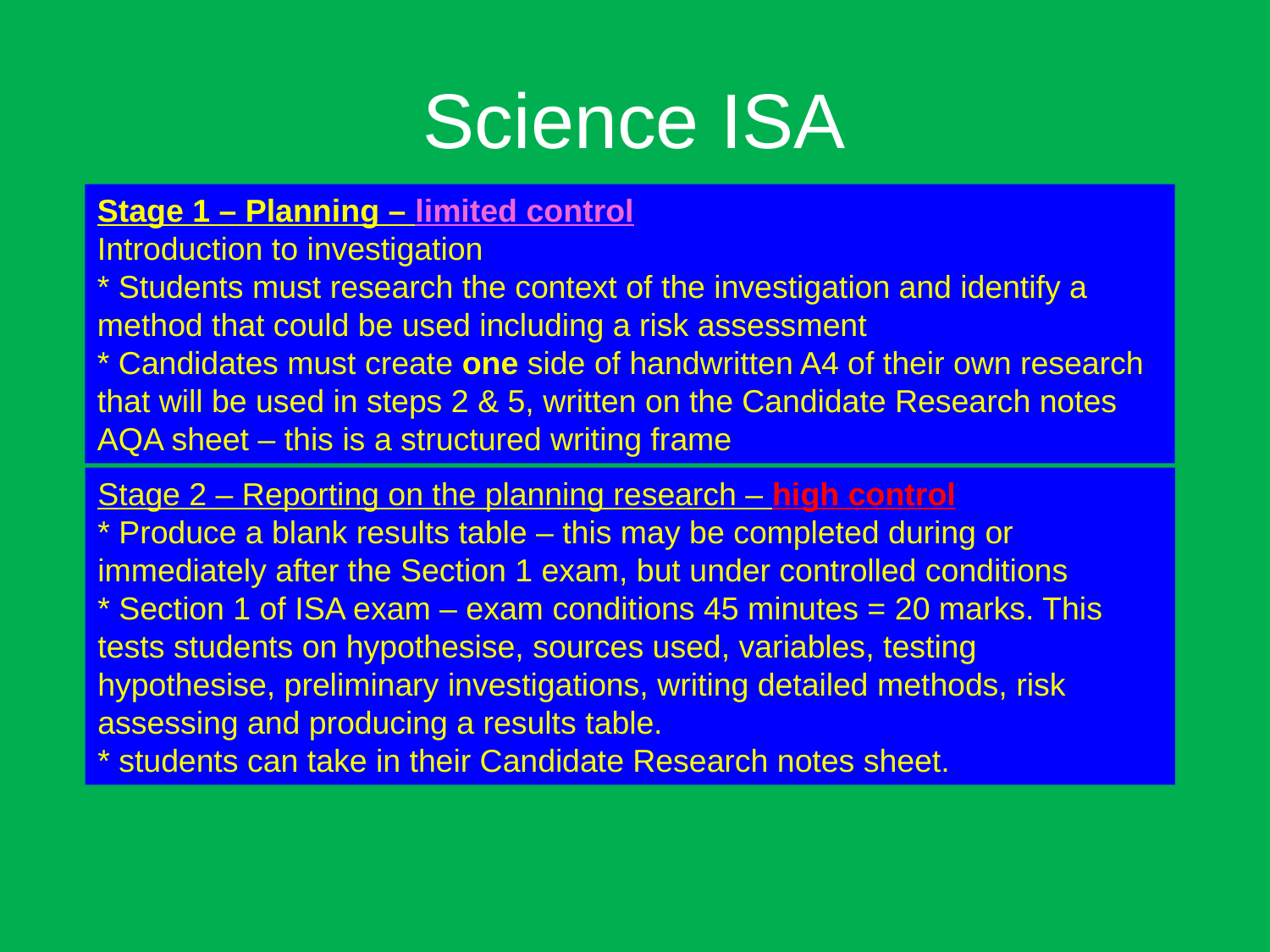

# Science ISA
Stage 1 – Planning – limited control
Introduction to investigation
* Students must research the context of the investigation and identify a method that could be used including a risk assessment
* Candidates must create one side of handwritten A4 of their own research that will be used in steps 2 & 5, written on the Candidate Research notes AQA sheet – this is a structured writing frame
Stage 2 – Reporting on the planning research – high control
* Produce a blank results table – this may be completed during or immediately after the Section 1 exam, but under controlled conditions
* Section 1 of ISA exam – exam conditions 45 minutes = 20 marks. This tests students on hypothesise, sources used, variables, testing hypothesise, preliminary investigations, writing detailed methods, risk assessing and producing a results table.
* students can take in their Candidate Research notes sheet.